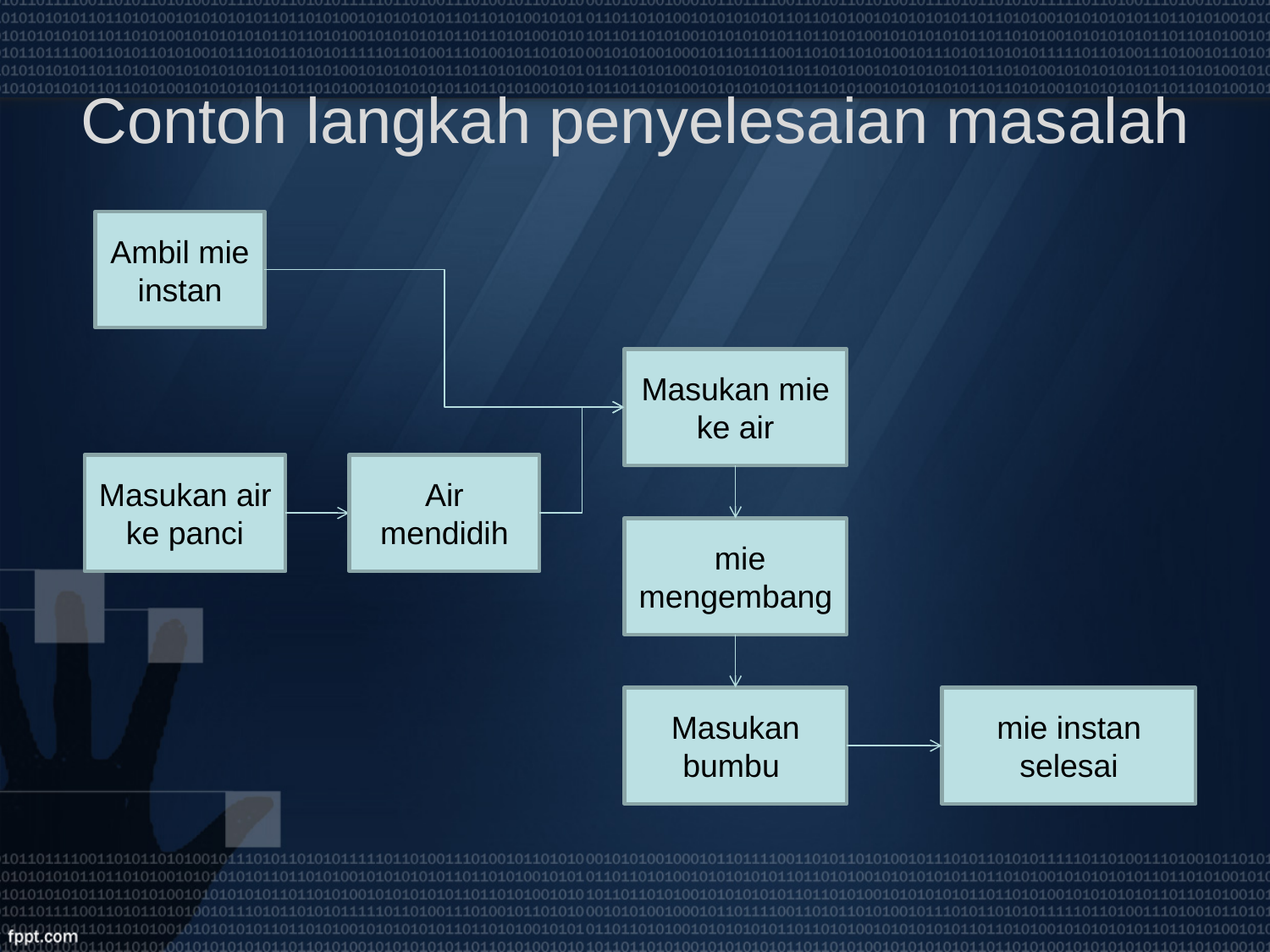

# Contoh langkah penyelesaian masalah
Ambil mie instan
Masukan mie ke air
Masukan air ke panci
Air mendidih
 mie mengembang
Masukan bumbu
mie instan selesai